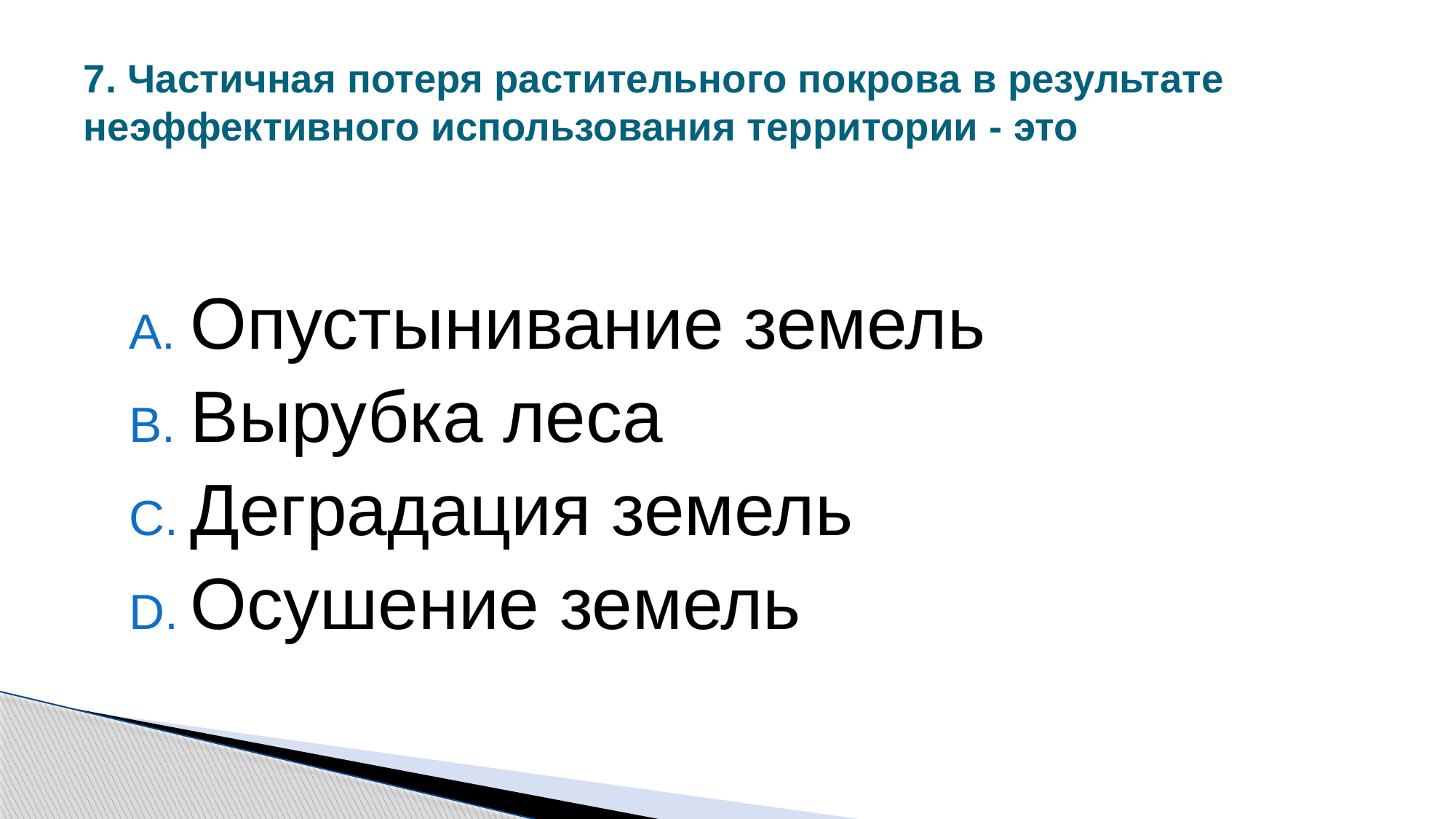

# 7. Частичная потеря растительного покрова в результате неэффективного использования территории - это
Опустынивание земель
Вырубка леса
Деградация земель
Осушение земель